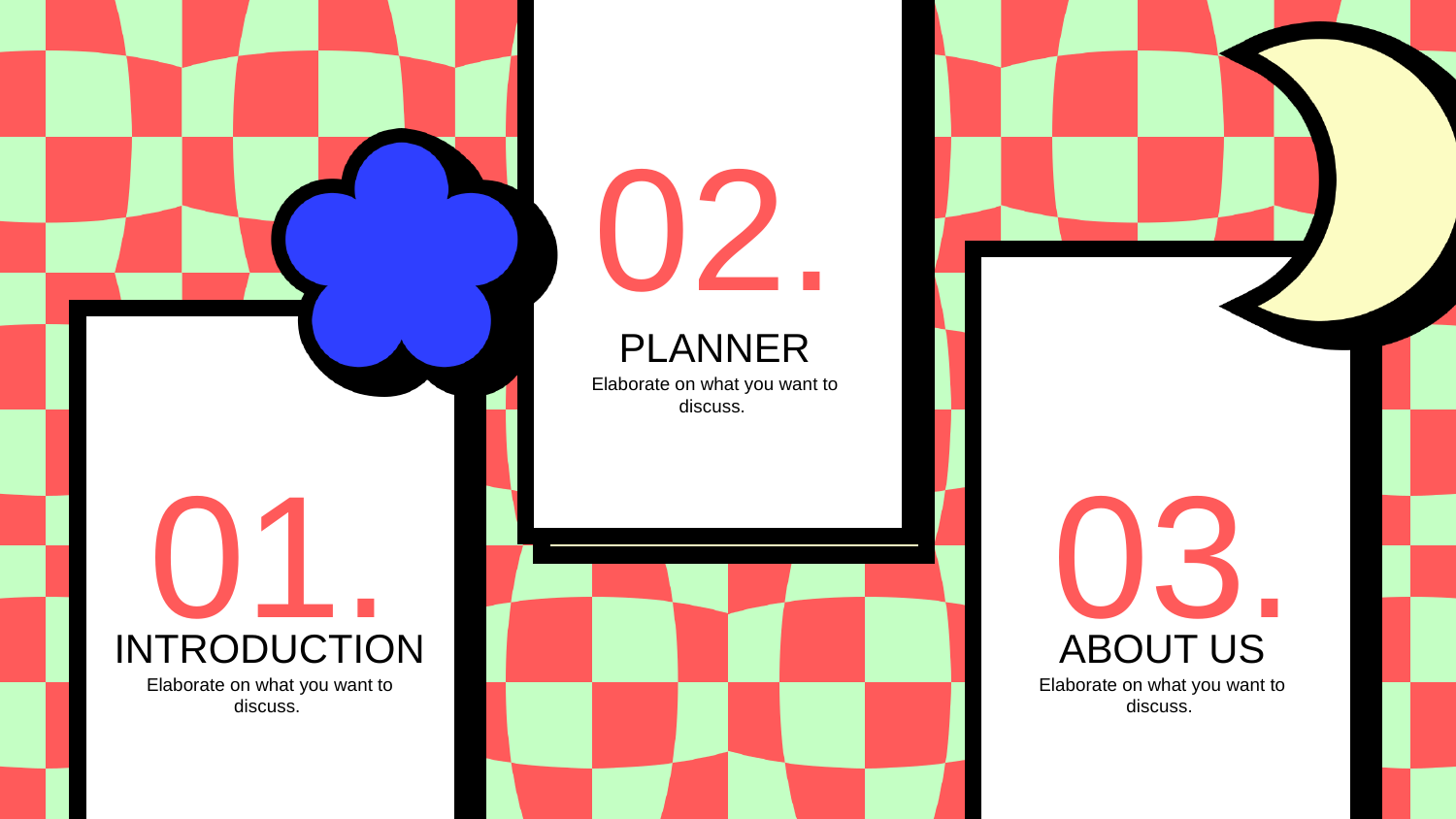

02.

PLANNER
Elaborate on what you want to discuss.

01.
03.

INTRODUCTION
ABOUT US
Elaborate on what you want to discuss.
Elaborate on what you want to discuss.